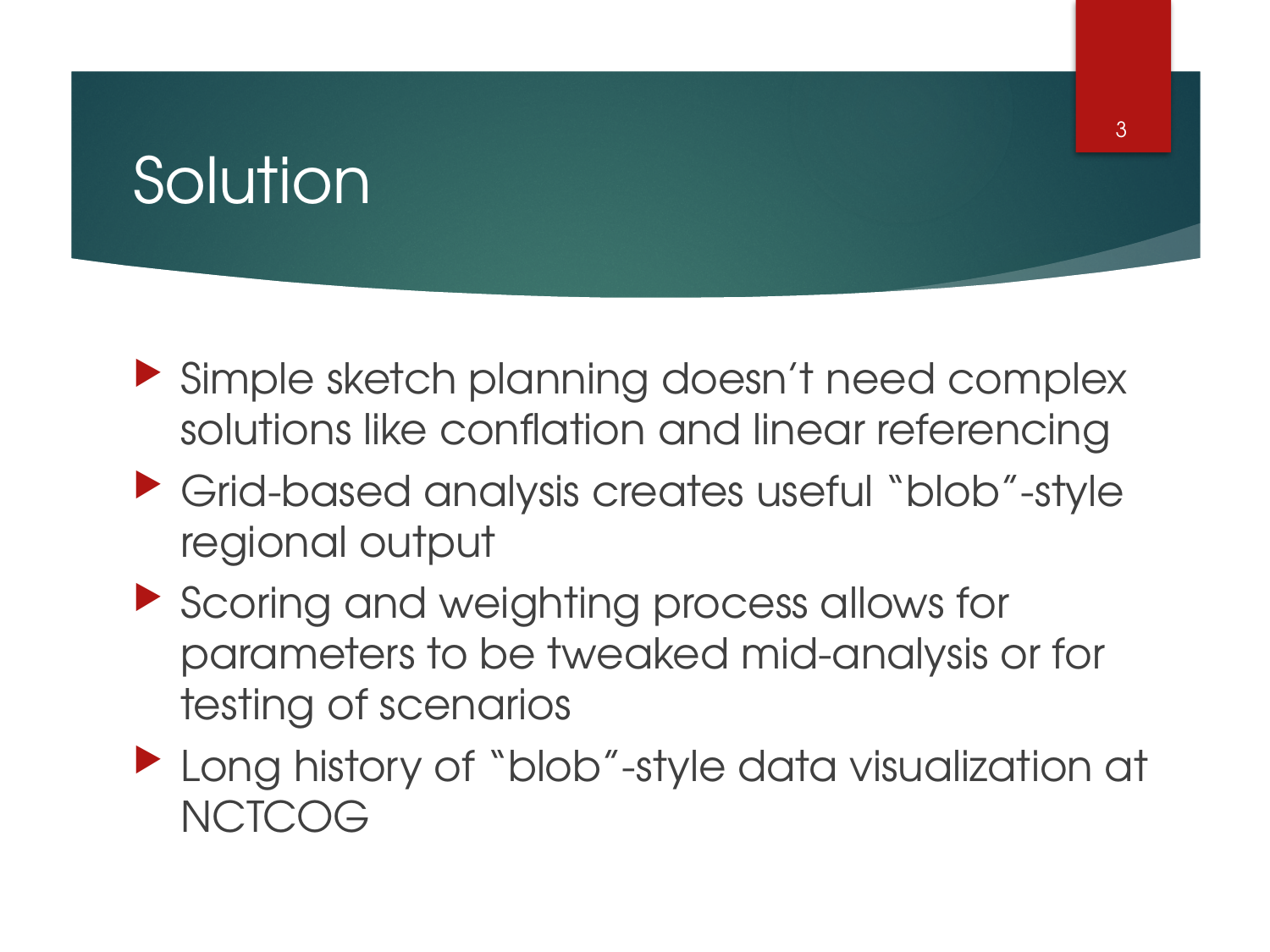

3
# Solution
Simple sketch planning doesn’t need complex solutions like conflation and linear referencing
Grid-based analysis creates useful “blob”-style regional output
Scoring and weighting process allows for parameters to be tweaked mid-analysis or for testing of scenarios
Long history of “blob”-style data visualization at NCTCOG